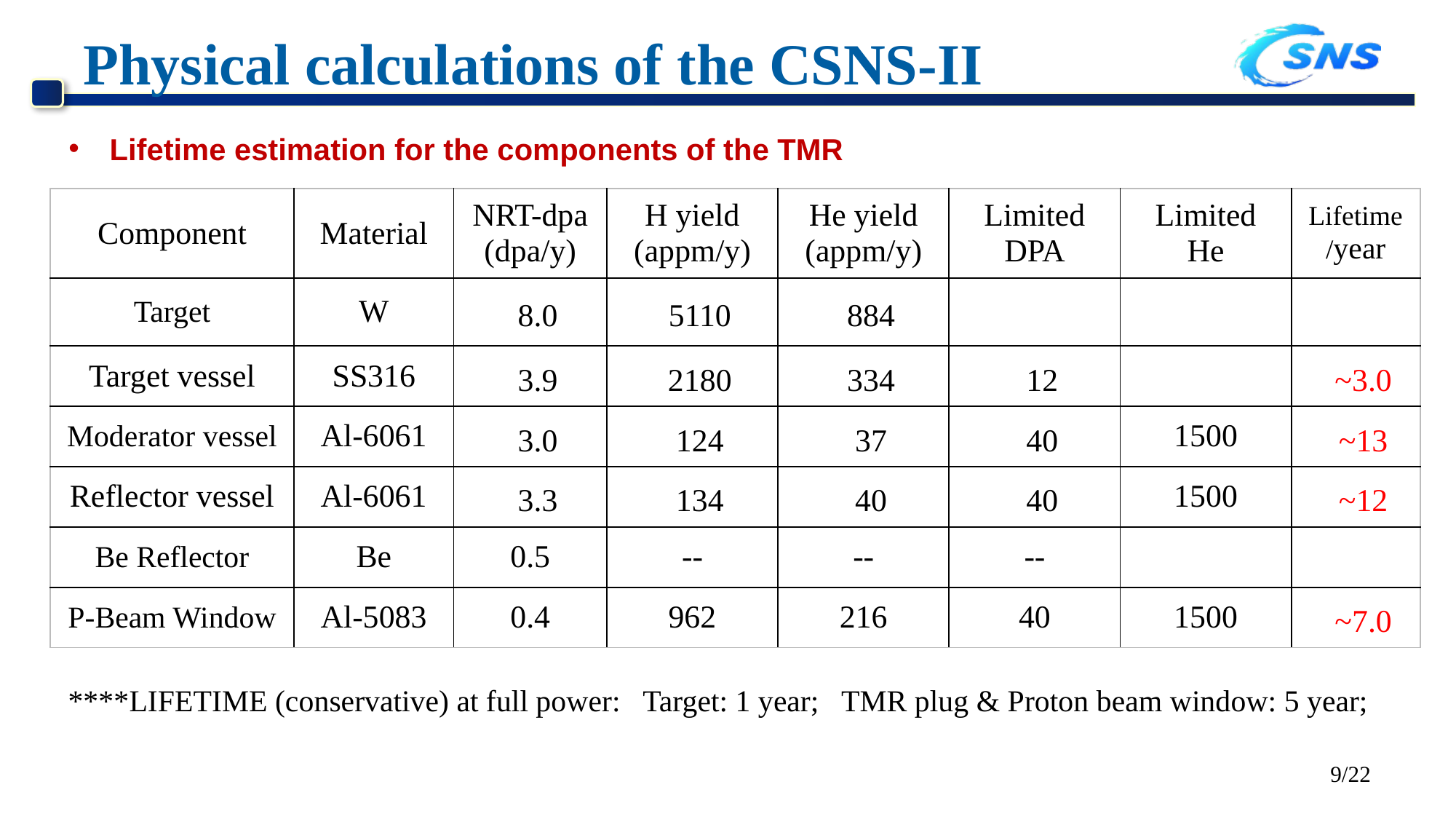

# Physical calculations of the CSNS-II
Lifetime estimation for the components of the TMR
| Component | Material | NRT-dpa (dpa/y) | H yield (appm/y) | He yield (appm/y) | Limited DPA | Limited He | Lifetime /year |
| --- | --- | --- | --- | --- | --- | --- | --- |
| Target | W | 8.0 | 5110 | 884 |  |  |  |
| Target vessel | SS316 | 3.9 | 2180 | 334 | 12 |  | ~3.0 |
| Moderator vessel | Al-6061 | 3.0 | 124 | 37 | 40 | 1500 | ~13 |
| Reflector vessel | Al-6061 | 3.3 | 134 | 40 | 40 | 1500 | ~12 |
| Be Reflector | Be | 0.5 | -- | -- | -- |  |  |
| P-Beam Window | Al-5083 | 0.4 | 962 | 216 | 40 | 1500 | ~7.0 |
****LIFETIME (conservative) at full power:   Target: 1 year;   TMR plug & Proton beam window: 5 year;
9/22